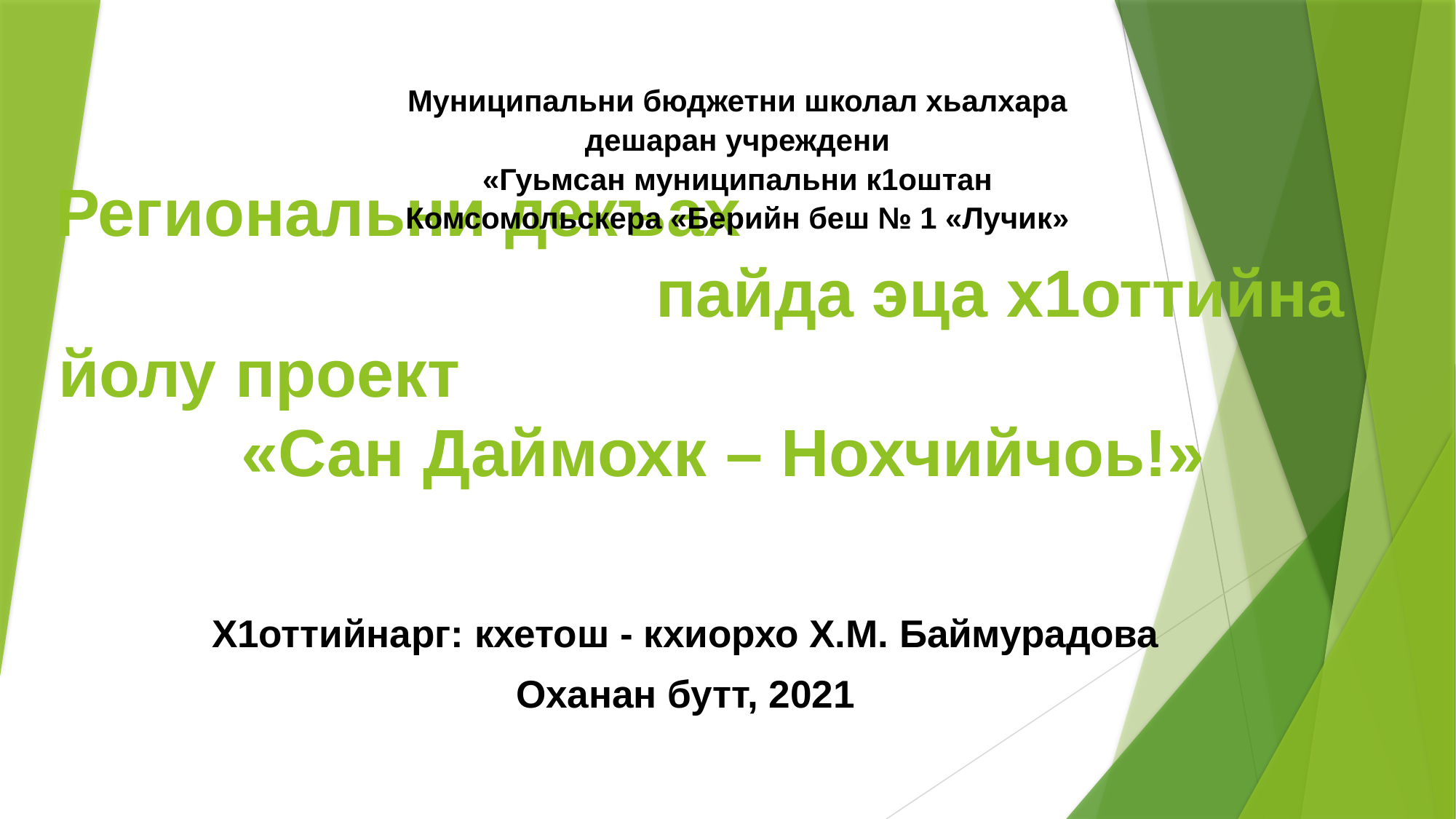

Муниципальни бюджетни школал хьалхара дешаран учреждени
«Гуьмсан муниципальни к1оштан
Комсомольскера «Берийн беш № 1 «Лучик»
# Региональни декъах                                                                  пайда эца х1оттийна йолу проект                                                   «Сан Даймохк – Нохчийчоь!»
Х1оттийнарг: кхетош - кхиорхо Х.М. Баймурадова
Оханан бутт, 2021